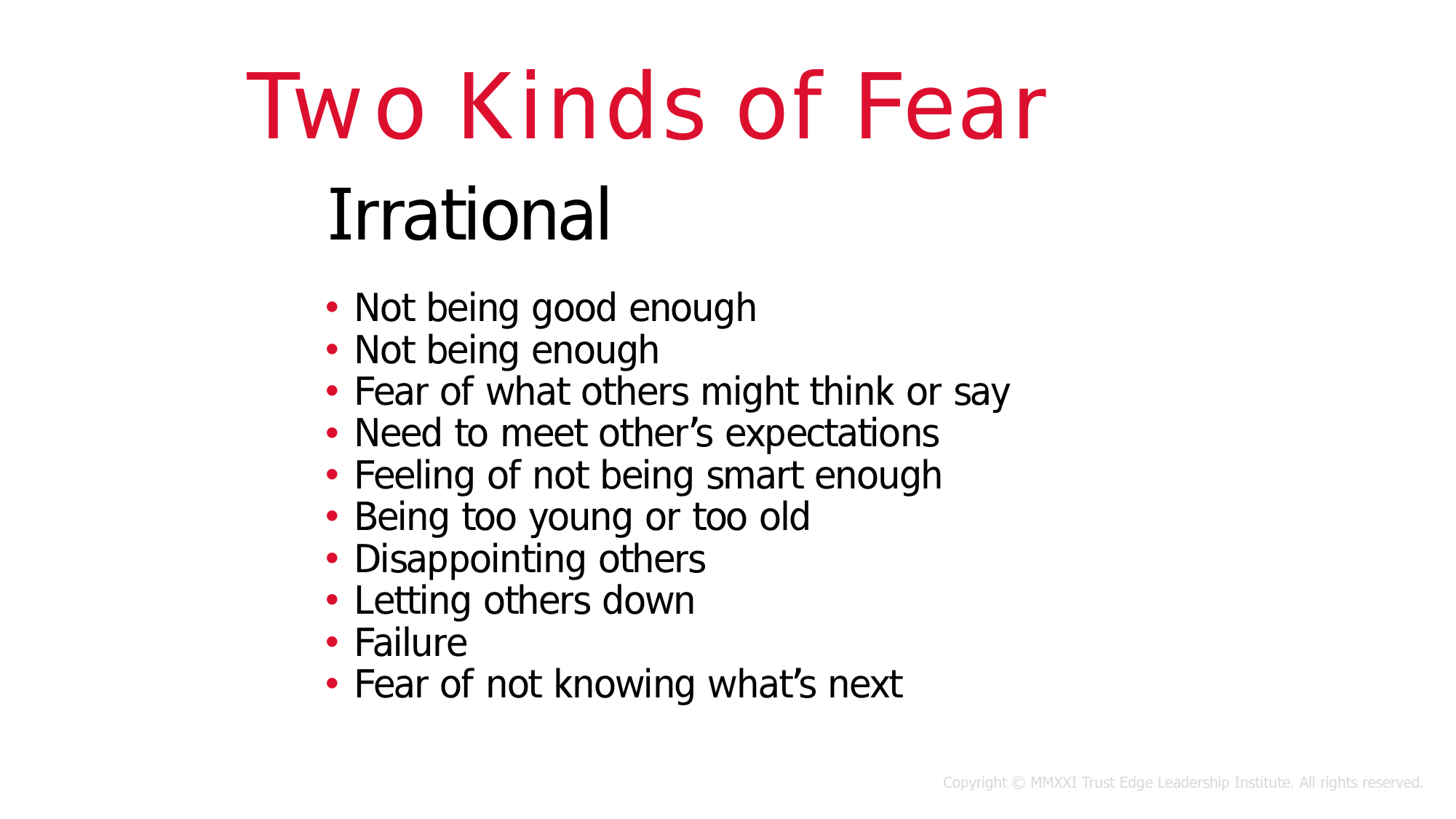

Two Kinds of Fear
   Irrational
Not being good enough
Not being enough
Fear of what others might think or say
Need to meet other’s expectations
Feeling of not being smart enough
Being too young or too old
Disappointing others
Letting others down
Failure
Fear of not knowing what’s next